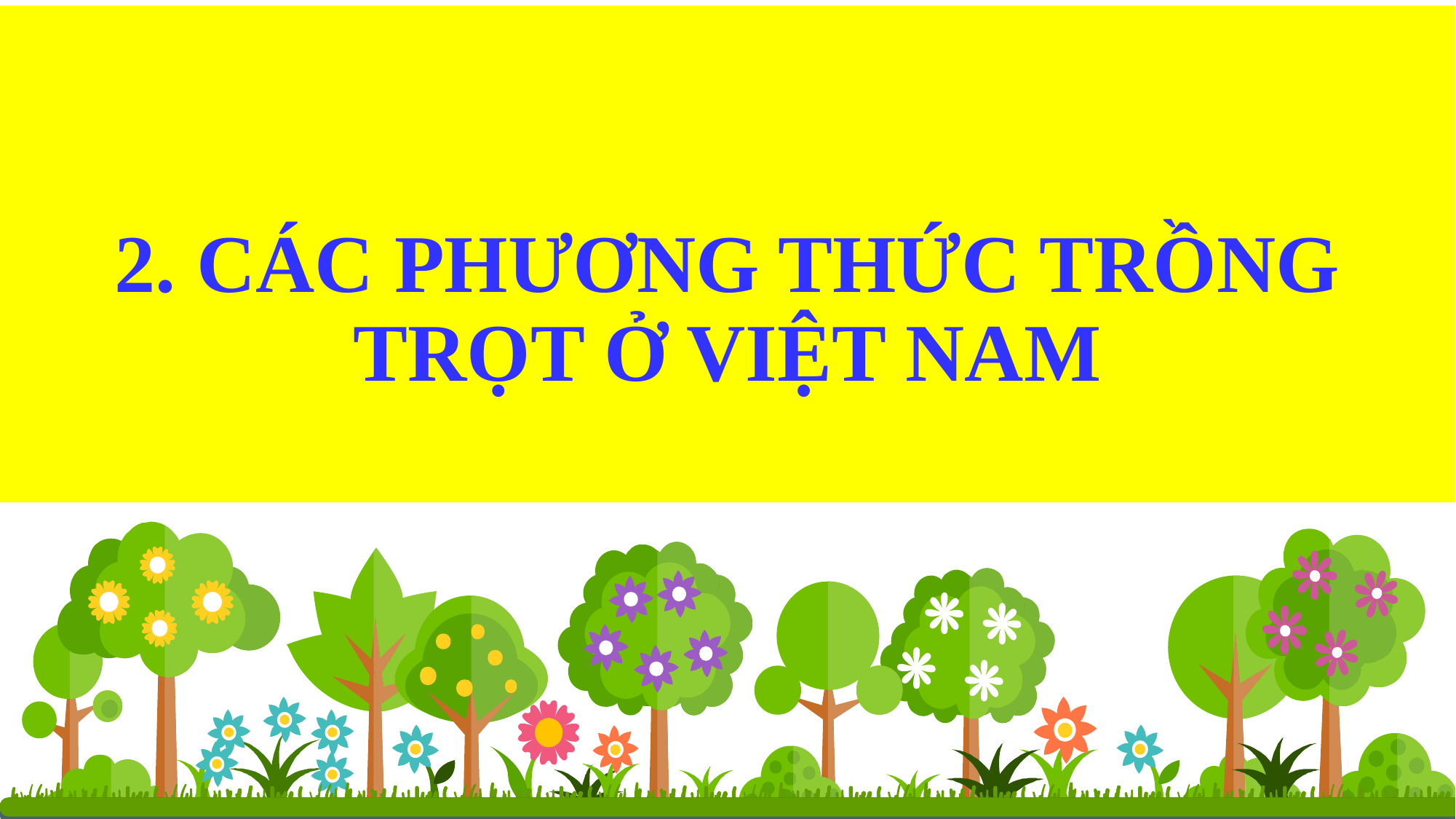

# 2. CÁC PHƯƠNG THỨC TRỒNG TRỌT Ở VIỆT NAM